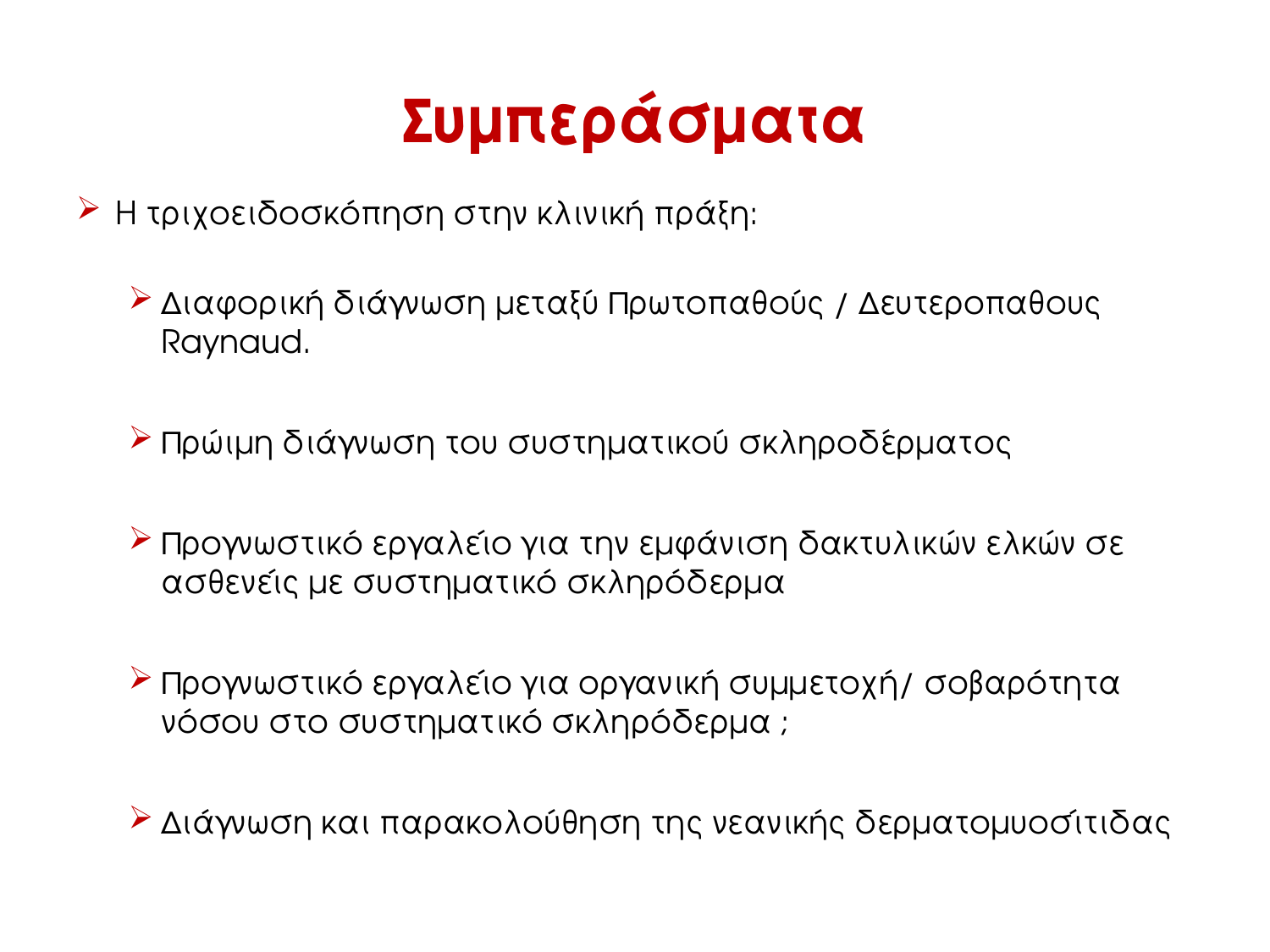

# Συμπεράσματα
Η τριχοειδοσκόπηση στην κλινική πράξη:

Διαφορική διάγνωση μεταξύ Πρωτοπαθούς / Δευτεροπαθους Raynaud.

Πρώιμη διάγνωση του συστηματικού σκληροδέρματος

Προγνωστικό εργαλείο για την εμφάνιση δακτυλικών ελκών σε ασθενείς με συστηματικό σκληρόδερμα

Προγνωστικό εργαλείο για οργανική συμμετοχή/ σοβαρότητα νόσου στο συστηματικό σκληρόδερμα ;

Διάγνωση και παρακολούθηση της νεανικής δερματομυοσίτιδας